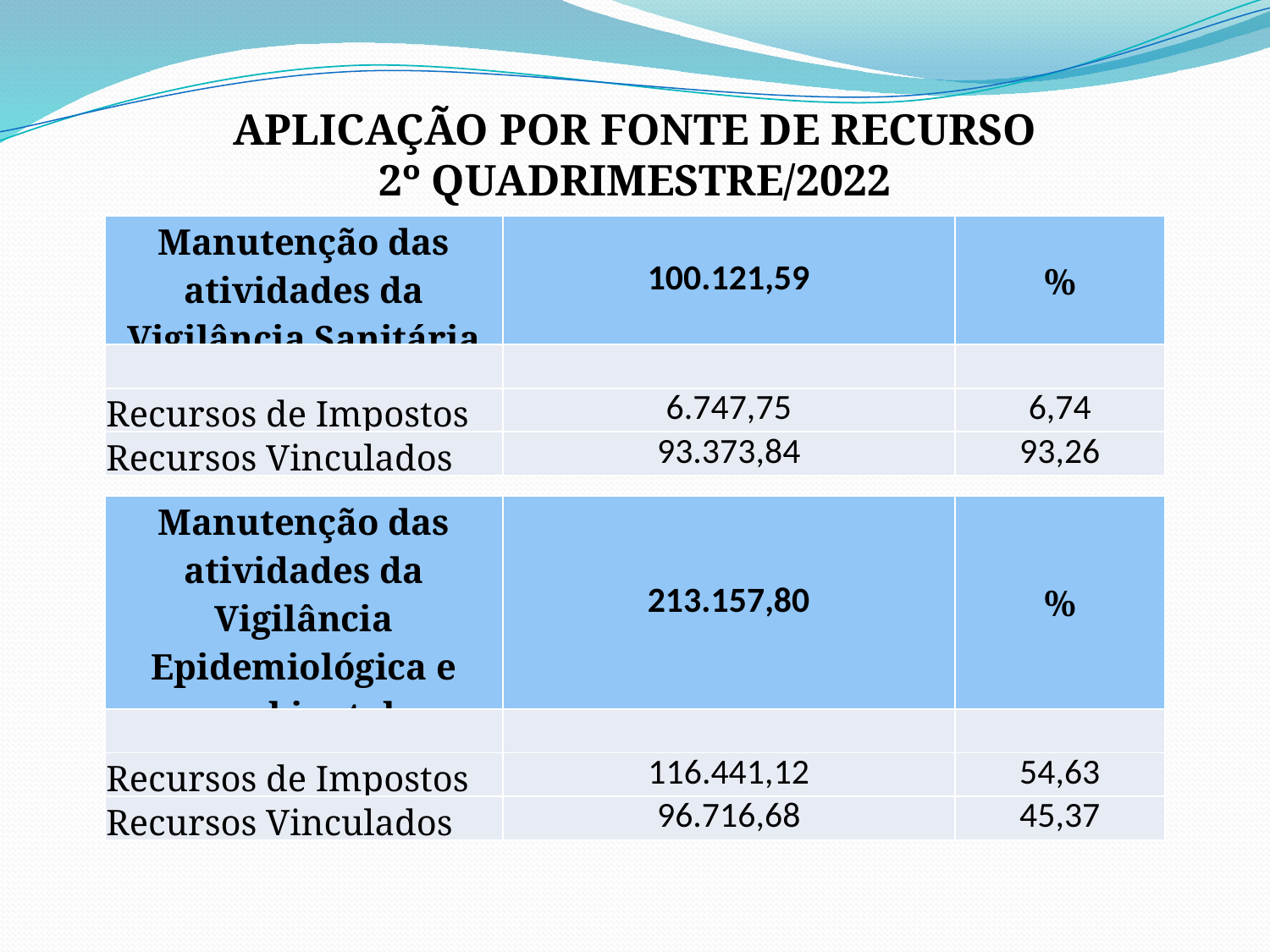

aplicação POR FONTE DE RECURSO
2º quadrimestre/2022
| Manutenção das atividades da Vigilância Sanitária | 100.121,59 | % |
| --- | --- | --- |
|  |  |  |
| Recursos de Impostos | 6.747,75 | 6,74 |
| Recursos Vinculados | 93.373,84 | 93,26 |
| Manutenção das atividades da Vigilância Epidemiológica e ambiental | 213.157,80 | % |
| --- | --- | --- |
|  |  |  |
| Recursos de Impostos | 116.441,12 | 54,63 |
| Recursos Vinculados | 96.716,68 | 45,37 |